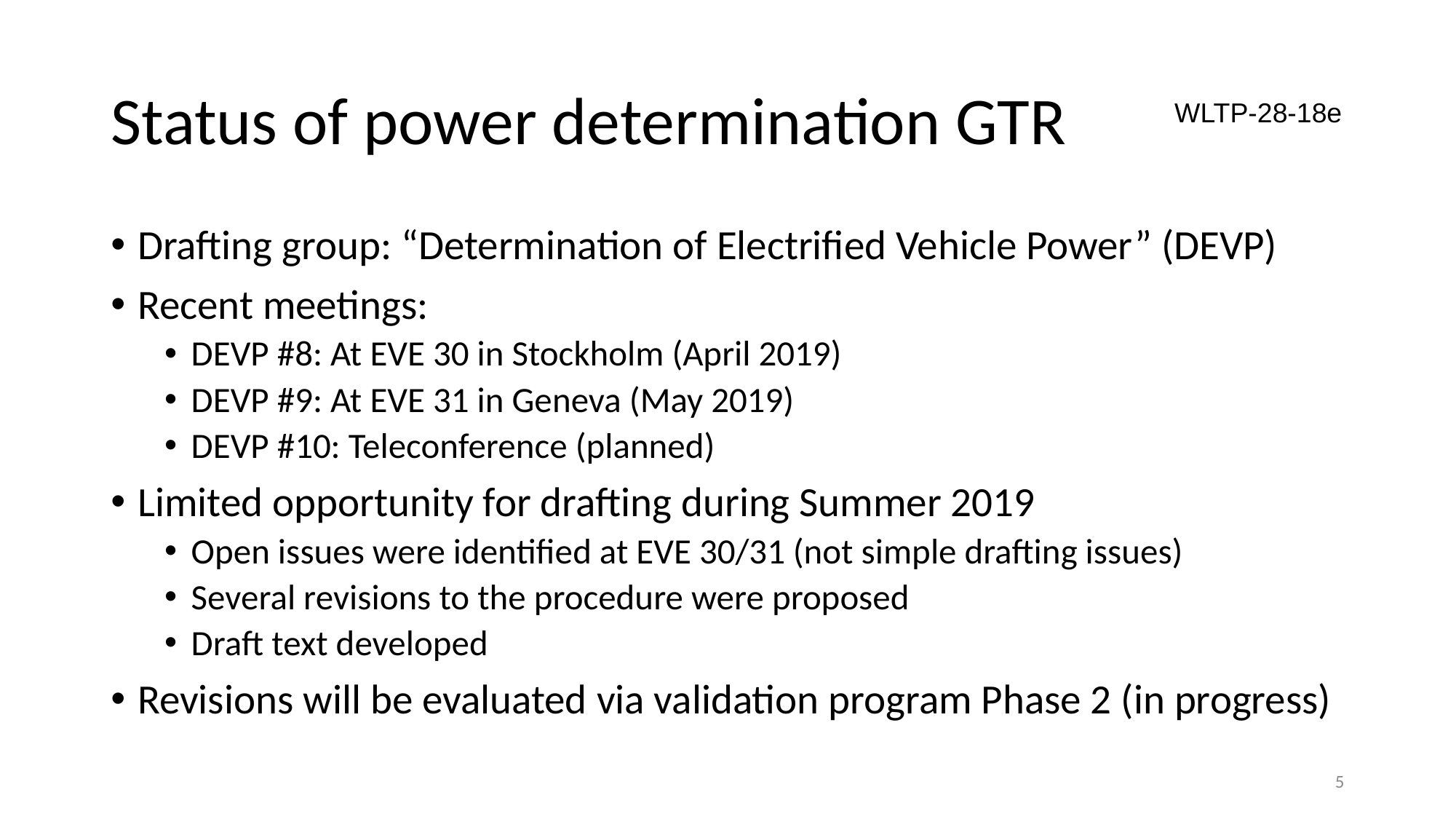

# Status of power determination GTR
WLTP-28-18e
Drafting group: “Determination of Electrified Vehicle Power” (DEVP)
Recent meetings:
DEVP #8: At EVE 30 in Stockholm (April 2019)
DEVP #9: At EVE 31 in Geneva (May 2019)
DEVP #10: Teleconference (planned)
Limited opportunity for drafting during Summer 2019
Open issues were identified at EVE 30/31 (not simple drafting issues)
Several revisions to the procedure were proposed
Draft text developed
Revisions will be evaluated via validation program Phase 2 (in progress)

5